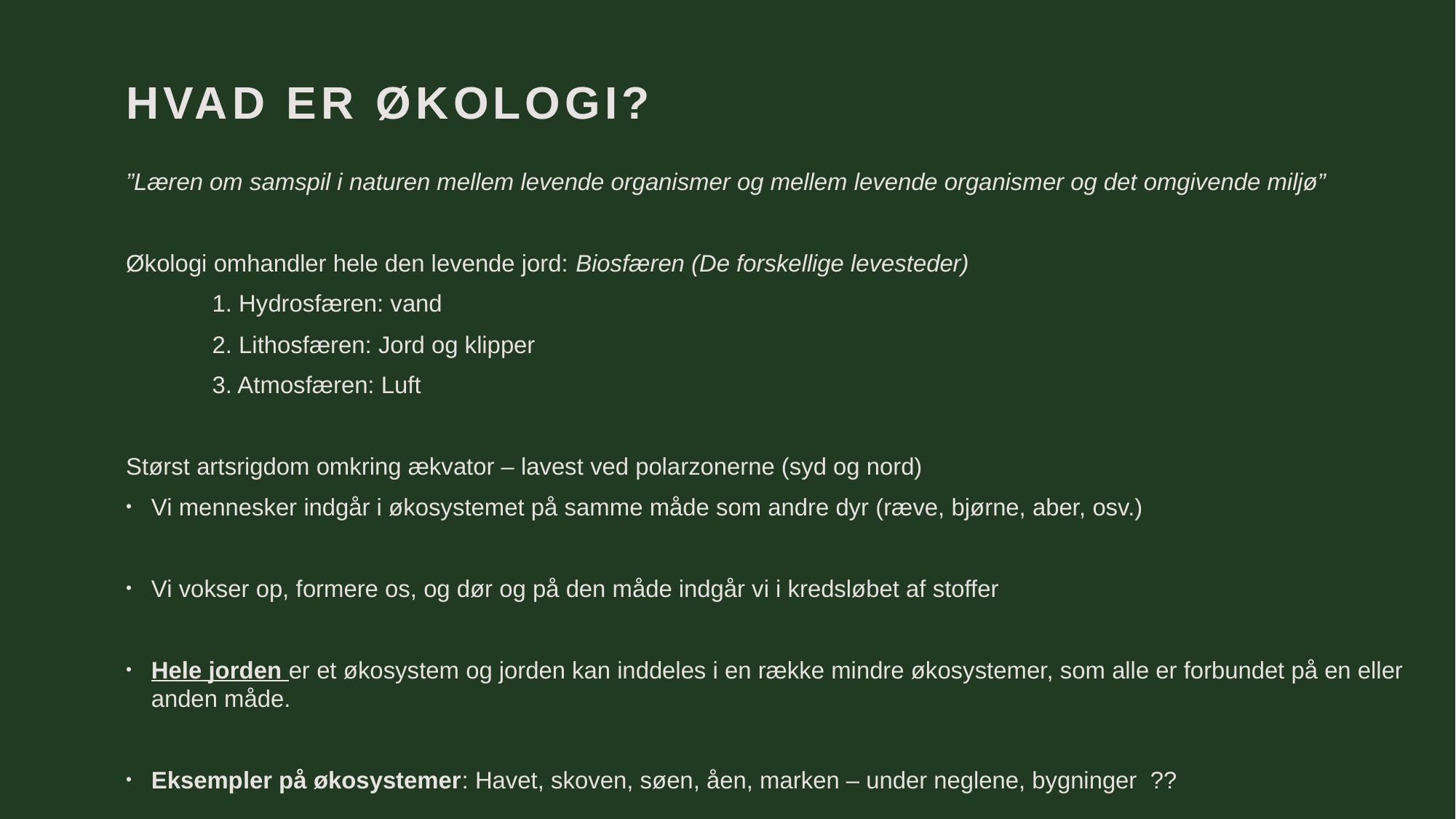

# Hvad er økologi?
”Læren om samspil i naturen mellem levende organismer og mellem levende organismer og det omgivende miljø”

Økologi omhandler hele den levende jord: Biosfæren (De forskellige levesteder)
	1. Hydrosfæren: vand
	2. Lithosfæren: Jord og klipper
	3. Atmosfæren: Luft

Størst artsrigdom omkring ækvator – lavest ved polarzonerne (syd og nord)
Vi mennesker indgår i økosystemet på samme måde som andre dyr (ræve, bjørne, aber, osv.)

Vi vokser op, formere os, og dør og på den måde indgår vi i kredsløbet af stoffer

Hele jorden er et økosystem og jorden kan inddeles i en række mindre økosystemer, som alle er forbundet på en eller anden måde.

Eksempler på økosystemer: Havet, skoven, søen, åen, marken – under neglene, bygninger  ??